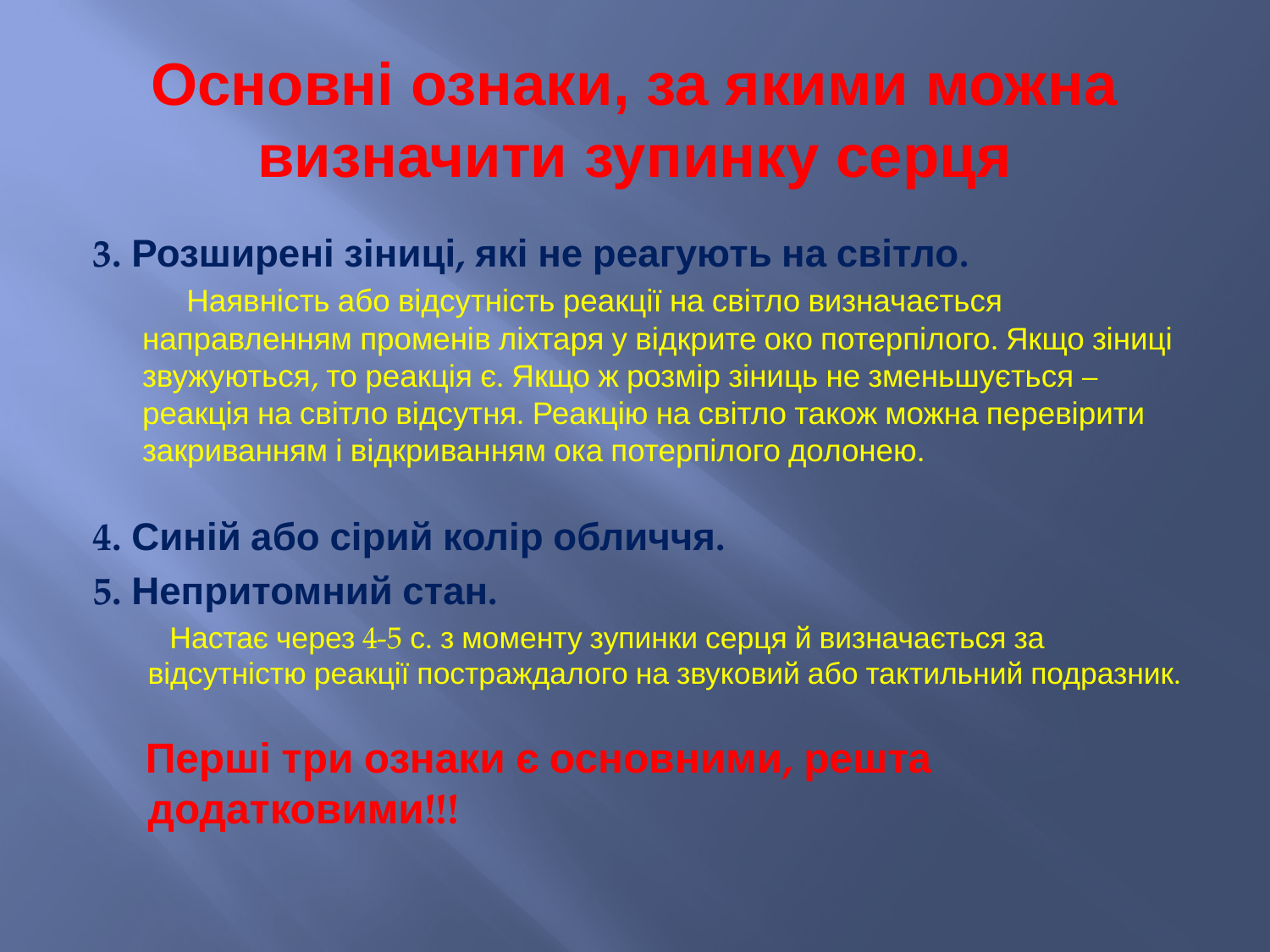

# Основні ознаки, за якими можна визначити зупинку серця
3. Розширені зіниці, які не реагують на світло.
            Наявність або відсутність реакції на світло визначається направленням променів ліхтаря у відкрите око потерпілого. Якщо зіниці звужуються, то реакція є. Якщо ж розмір зіниць не зменьшується – реакція на світло відсутня. Реакцію на світло також можна перевірити закриванням і відкриванням ока потерпілого долонею.

4. Синій або сірий колір обличчя.
5. Непритомний стан.
             Настає через 4-5 с. з моменту зупинки серця й визначається за відсутністю реакції постраждалого на звуковий або тактильний подразник.

     Перші три ознаки є основними, решта додатковими!!!